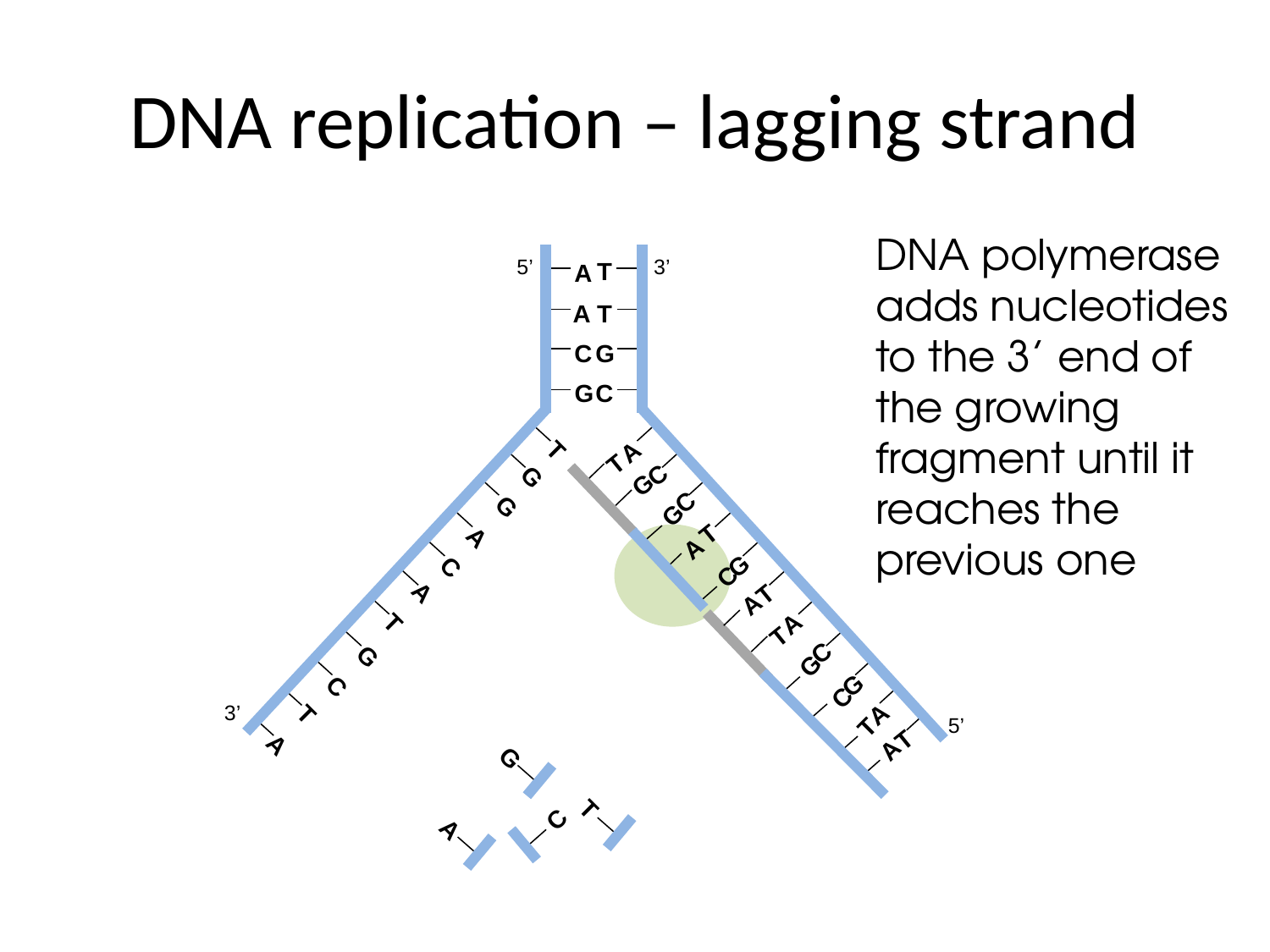

# DNA replication – lagging strand

DNA polymerase adds nucleotides to the 3’ end of the growing fragment until it reaches the previous one
3’
5’
T
A
A
T
C
G
G
C
T
A
T
C
G
G
C
G
G
T
A

A
C
G
C
A
T
A
T
A
T
C
G
G
C
G
C
3’
T
A
5’
T
T
A
A
G
T
C
A